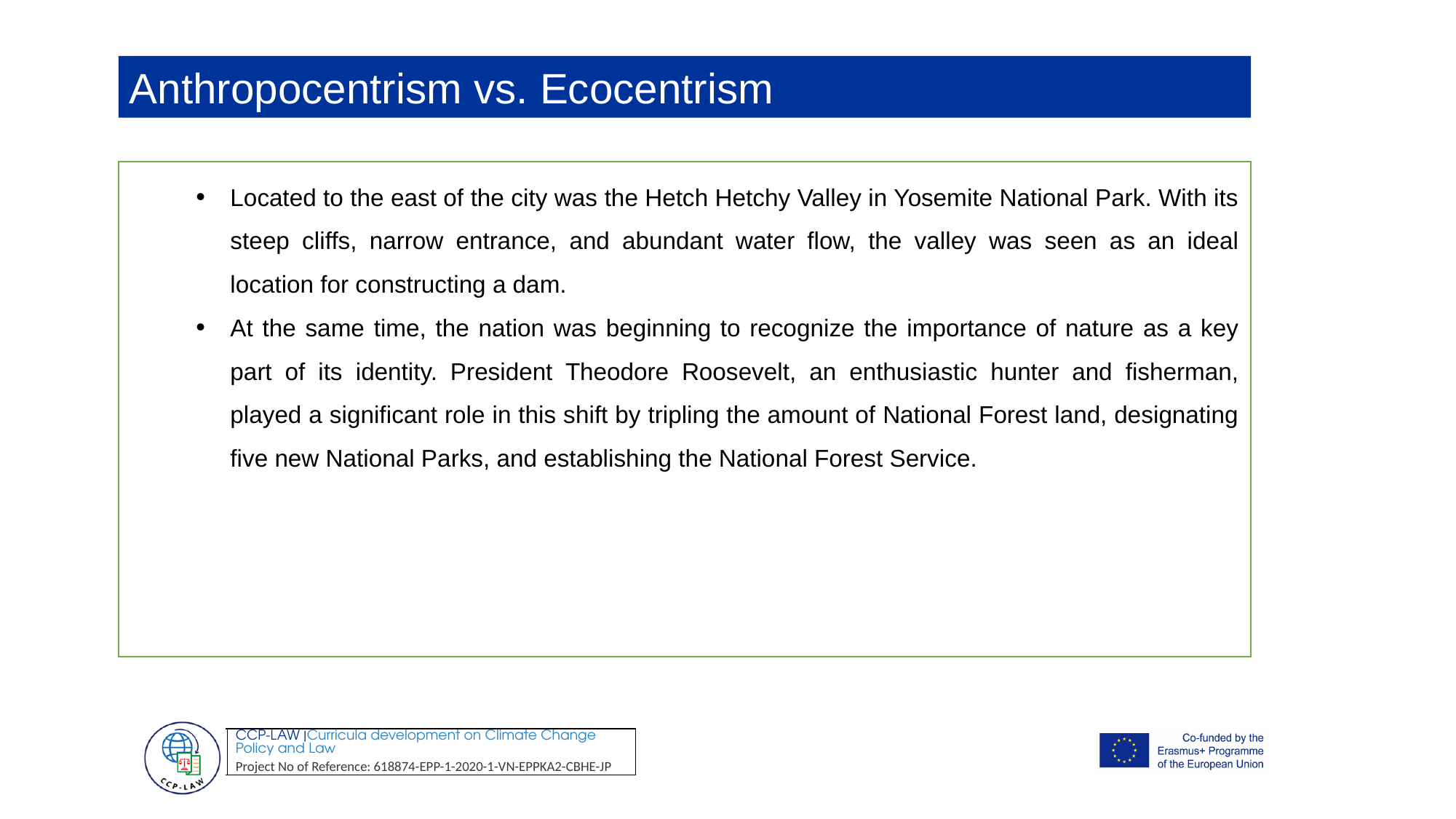

Anthropocentrism vs. Ecocentrism
Located to the east of the city was the Hetch Hetchy Valley in Yosemite National Park. With its steep cliffs, narrow entrance, and abundant water flow, the valley was seen as an ideal location for constructing a dam.
At the same time, the nation was beginning to recognize the importance of nature as a key part of its identity. President Theodore Roosevelt, an enthusiastic hunter and fisherman, played a significant role in this shift by tripling the amount of National Forest land, designating five new National Parks, and establishing the National Forest Service.